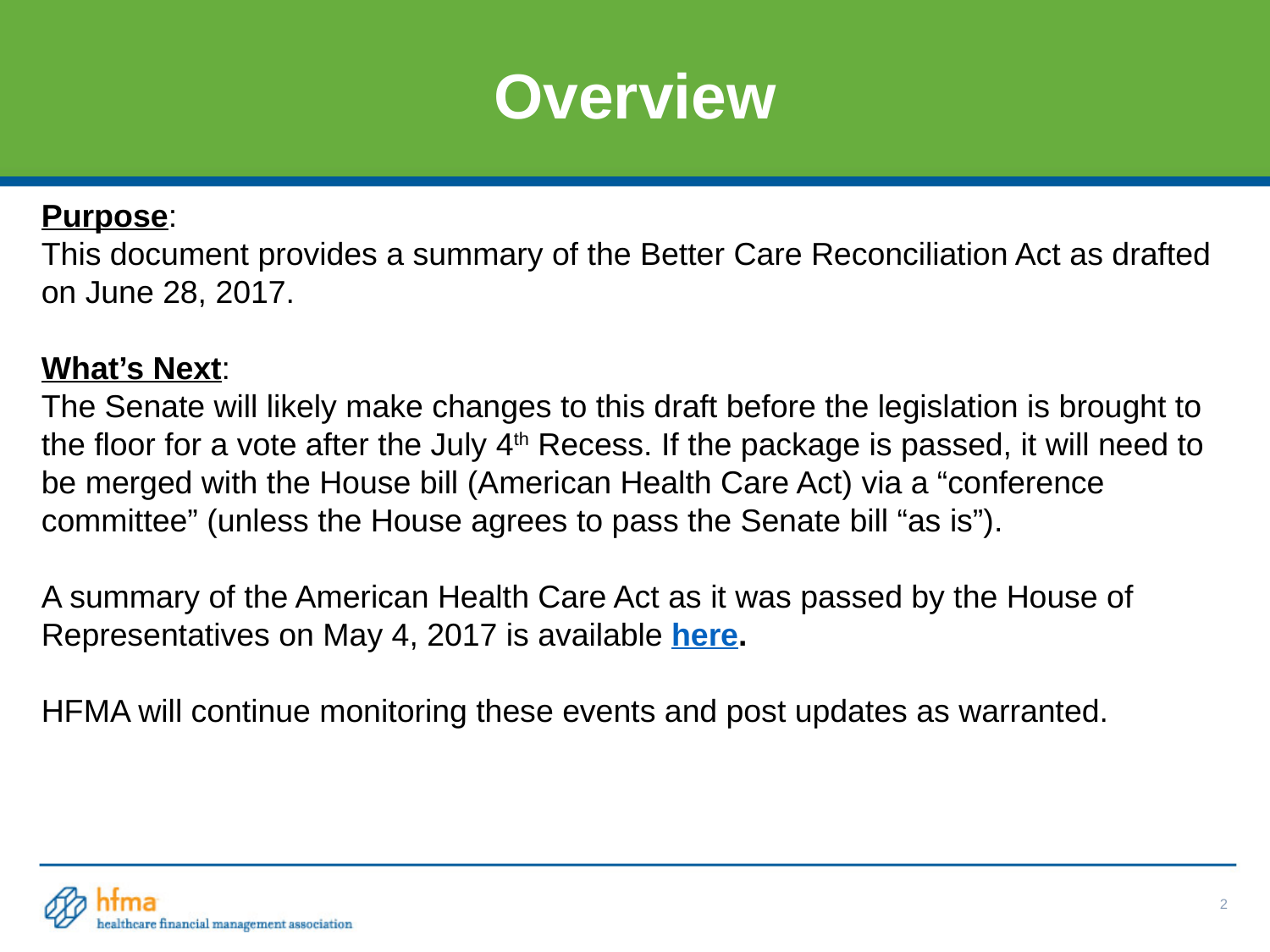

# Overview
Purpose:
This document provides a summary of the Better Care Reconciliation Act as drafted on June 28, 2017.

What’s Next:
The Senate will likely make changes to this draft before the legislation is brought to the floor for a vote after the July 4th Recess. If the package is passed, it will need to be merged with the House bill (American Health Care Act) via a “conference committee” (unless the House agrees to pass the Senate bill “as is”).

A summary of the American Health Care Act as it was passed by the House of Representatives on May 4, 2017 is available here.

HFMA will continue monitoring these events and post updates as warranted.
2